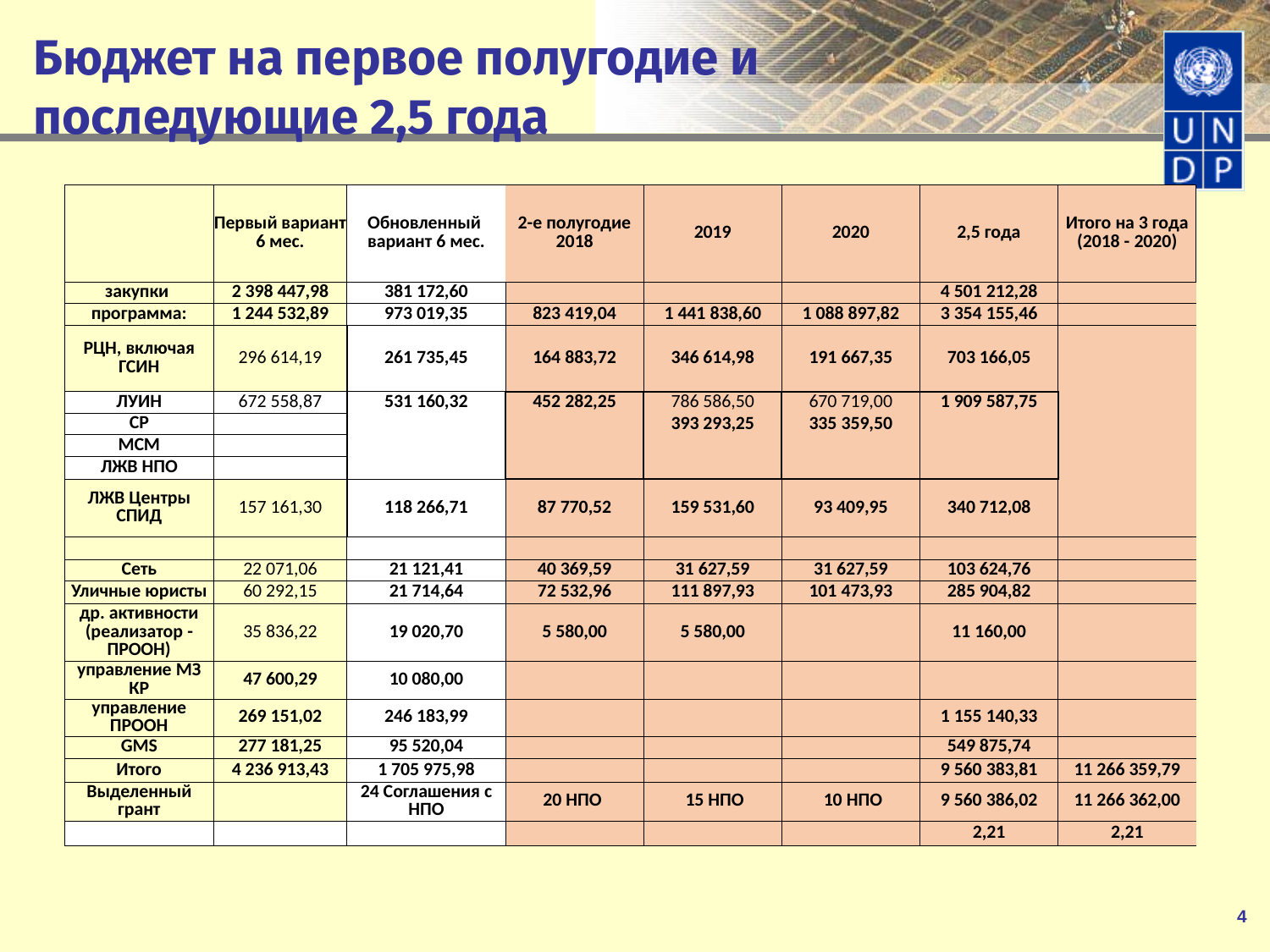

# Бюджет на первое полугодие и последующие 2,5 года
|  | Первый вариант 6 мес. | Обновленный вариант 6 мес. | 2-е полугодие 2018 | 2019 | 2020 | 2,5 года | Итого на 3 года (2018 - 2020) |
| --- | --- | --- | --- | --- | --- | --- | --- |
| закупки | 2 398 447,98 | 381 172,60 |  |  |  | 4 501 212,28 |  |
| программа: | 1 244 532,89 | 973 019,35 | 823 419,04 | 1 441 838,60 | 1 088 897,82 | 3 354 155,46 |  |
| РЦН, включая ГСИН | 296 614,19 | 261 735,45 | 164 883,72 | 346 614,98 | 191 667,35 | 703 166,05 |  |
| ЛУИН | 672 558,87 | 531 160,32 | 452 282,25 | 786 586,50 | 670 719,00 | 1 909 587,75 |  |
| СР |  |  |  | 393 293,25 | 335 359,50 |  |  |
| МСМ |  |  |  |  |  |  |  |
| ЛЖВ НПО |  |  |  |  |  |  |  |
| ЛЖВ Центры СПИД | 157 161,30 | 118 266,71 | 87 770,52 | 159 531,60 | 93 409,95 | 340 712,08 |  |
|  |  |  |  |  |  |  |  |
| Сеть | 22 071,06 | 21 121,41 | 40 369,59 | 31 627,59 | 31 627,59 | 103 624,76 |  |
| Уличные юристы | 60 292,15 | 21 714,64 | 72 532,96 | 111 897,93 | 101 473,93 | 285 904,82 |  |
| др. активности (реализатор - ПРООН) | 35 836,22 | 19 020,70 | 5 580,00 | 5 580,00 |  | 11 160,00 |  |
| управление МЗ КР | 47 600,29 | 10 080,00 |  |  |  |  |  |
| управление ПРООН | 269 151,02 | 246 183,99 |  |  |  | 1 155 140,33 |  |
| GMS | 277 181,25 | 95 520,04 |  |  |  | 549 875,74 |  |
| Итого | 4 236 913,43 | 1 705 975,98 |  |  |  | 9 560 383,81 | 11 266 359,79 |
| Выделенный грант |  | 24 Соглашения с НПО | 20 НПО | 15 НПО | 10 НПО | 9 560 386,02 | 11 266 362,00 |
|  |  |  |  |  |  | 2,21 | 2,21 |
4